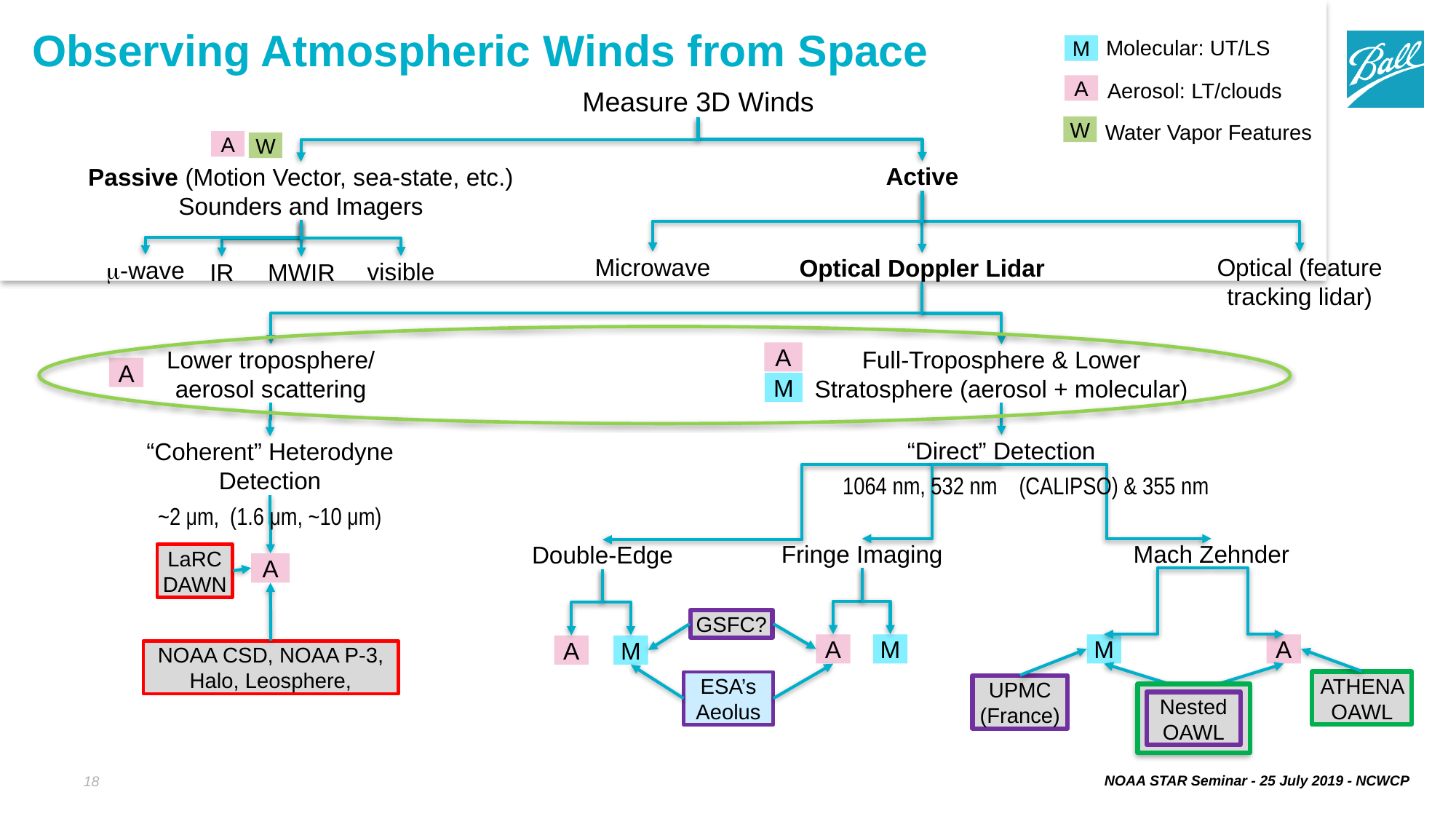

# Observing Atmospheric Winds from Space
Molecular: UT/LS
M
A
Aerosol: LT/clouds
Measure 3D Winds
W
Water Vapor Features
A
W
Active
Passive (Motion Vector, sea-state, etc.) Sounders and Imagers

Microwave
Optical (feature tracking lidar)
Optical Doppler Lidar
μ-wave
visible
IR
MWIR
A
Full-Troposphere & Lower Stratosphere (aerosol + molecular)
M
Lower troposphere/ aerosol scattering
A
“Direct” Detection
1064 nm, 532 nm    (CALIPSO) & 355 nm
Fringe Imaging
Mach Zehnder
Double-Edge
GSFC?
M
A
M
A
M
A
ATHENA OAWL
ESA’s
Aeolus
UPMC (France)

Nested OAWL
“Coherent” Heterodyne Detection
~2 μm,  (1.6 μm, ~10 μm)
LaRC
DAWN
A
NOAA CSD, NOAA P-3, Halo, Leosphere,

NOAA STAR Seminar - 25 July 2019 - NCWCP
18